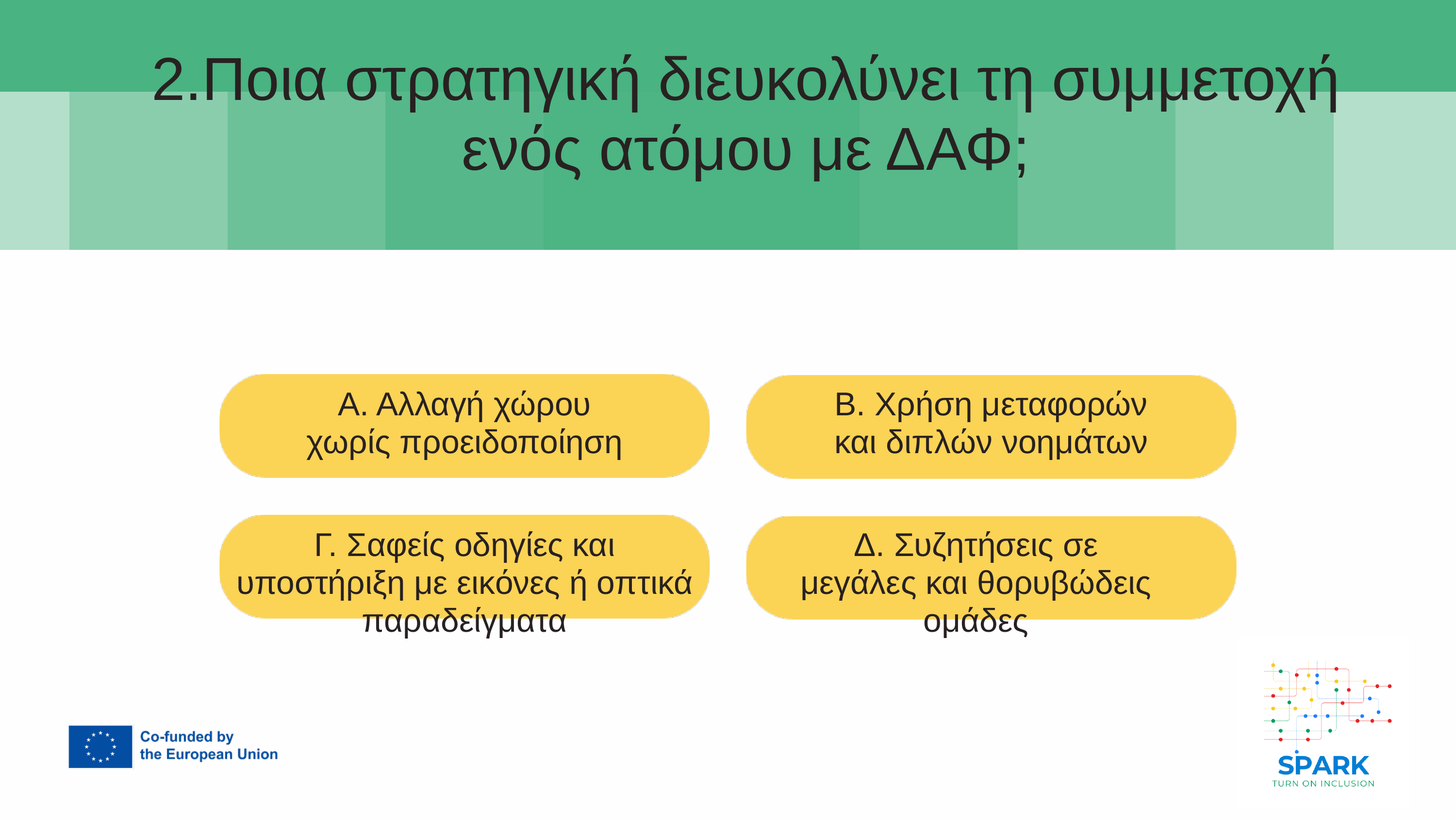

7
2.Ποια στρατηγική διευκολύνει τη συμμετοχή ενός ατόμου με ΔΑΦ;

Α. Αλλαγή χώρου χωρίς προειδοποίηση
Β. Χρήση μεταφορών και διπλών νοημάτων

Γ. Σαφείς οδηγίες και υποστήριξη με εικόνες ή οπτικά παραδείγματα
Δ. Συζητήσεις σε μεγάλες και θορυβώδεις ομάδες